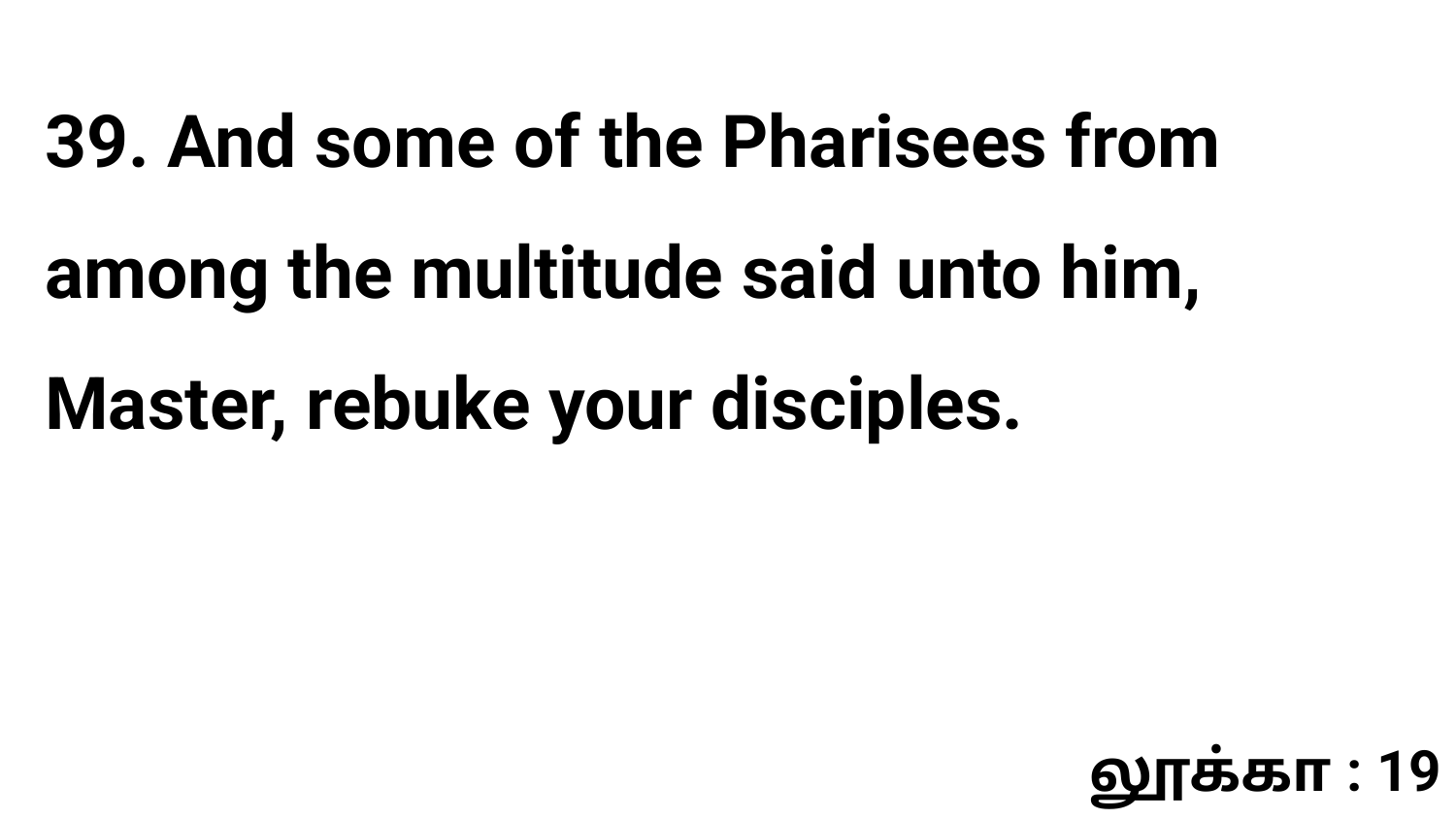

39. And some of the Pharisees from among the multitude said unto him, Master, rebuke your disciples.
லூக்கா : 19